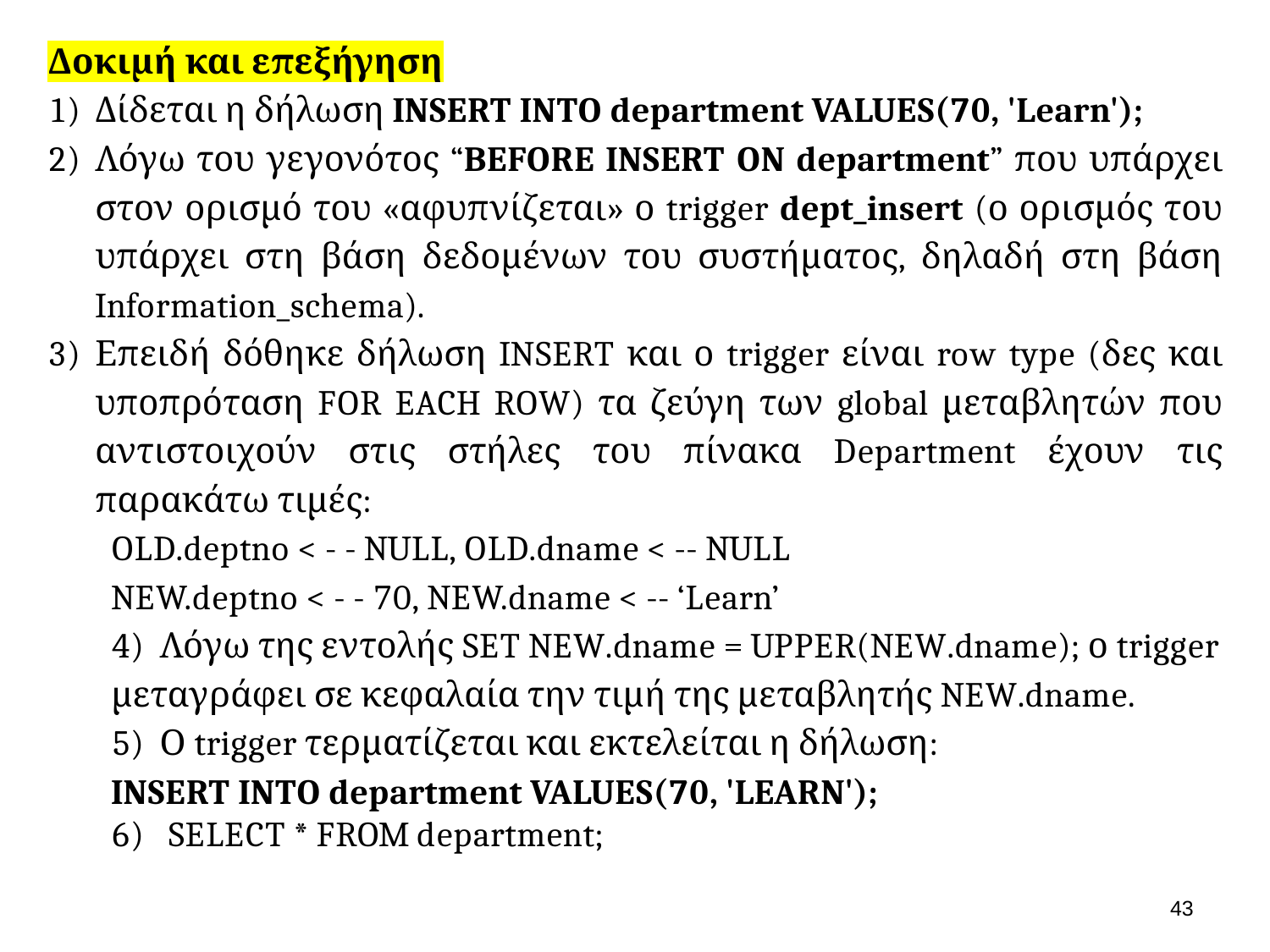

Δοκιμή και επεξήγηση
Δίδεται η δήλωση INSERT INTO department VALUES(70, 'Learn');
Λόγω του γεγονότος “BEFORE INSERT ON department” που υπάρχει στον ορισμό του «αφυπνίζεται» ο trigger dept_insert (ο ορισμός του υπάρχει στη βάση δεδομένων του συστήματος, δηλαδή στη βάση Information_schema).
Επειδή δόθηκε δήλωση INSERT και ο trigger είναι row type (δες και υποπρόταση FOR EACH ROW) τα ζεύγη των global μεταβλητών που αντιστοιχούν στις στήλες του πίνακα Department έχουν τις παρακάτω τιμές:
OLD.deptno < - - NULL, OLD.dname < -- NULL
NEW.deptno < - - 70, NEW.dname < -- ‘Learn’
4)  Λόγω της εντολής SET NEW.dname = UPPER(NEW.dname); ο trigger μεταγράφει σε κεφαλαία την τιμή της μεταβλητής NEW.dname.
5)  Ο trigger τερματίζεται και εκτελείται η δήλωση:
INSERT INTO department VALUES(70, 'LEARN');
6)   SELECT * FROM department;
43